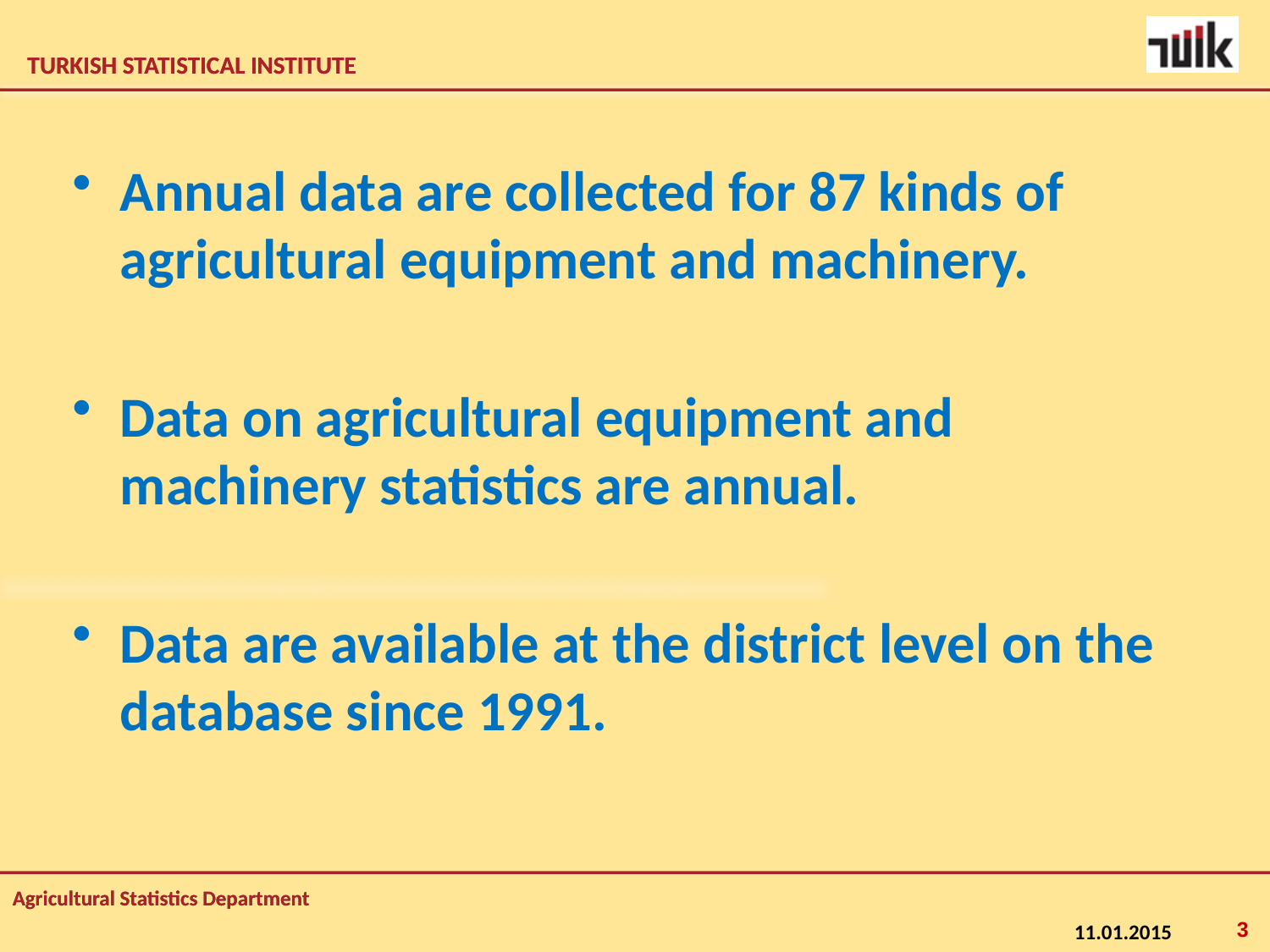

Annual data are collected for 87 kinds of agricultural equipment and machinery.

Data on agricultural equipment and machinery statistics are annual.

Data are available at the district level on the database since 1991.

3
11.01.2015